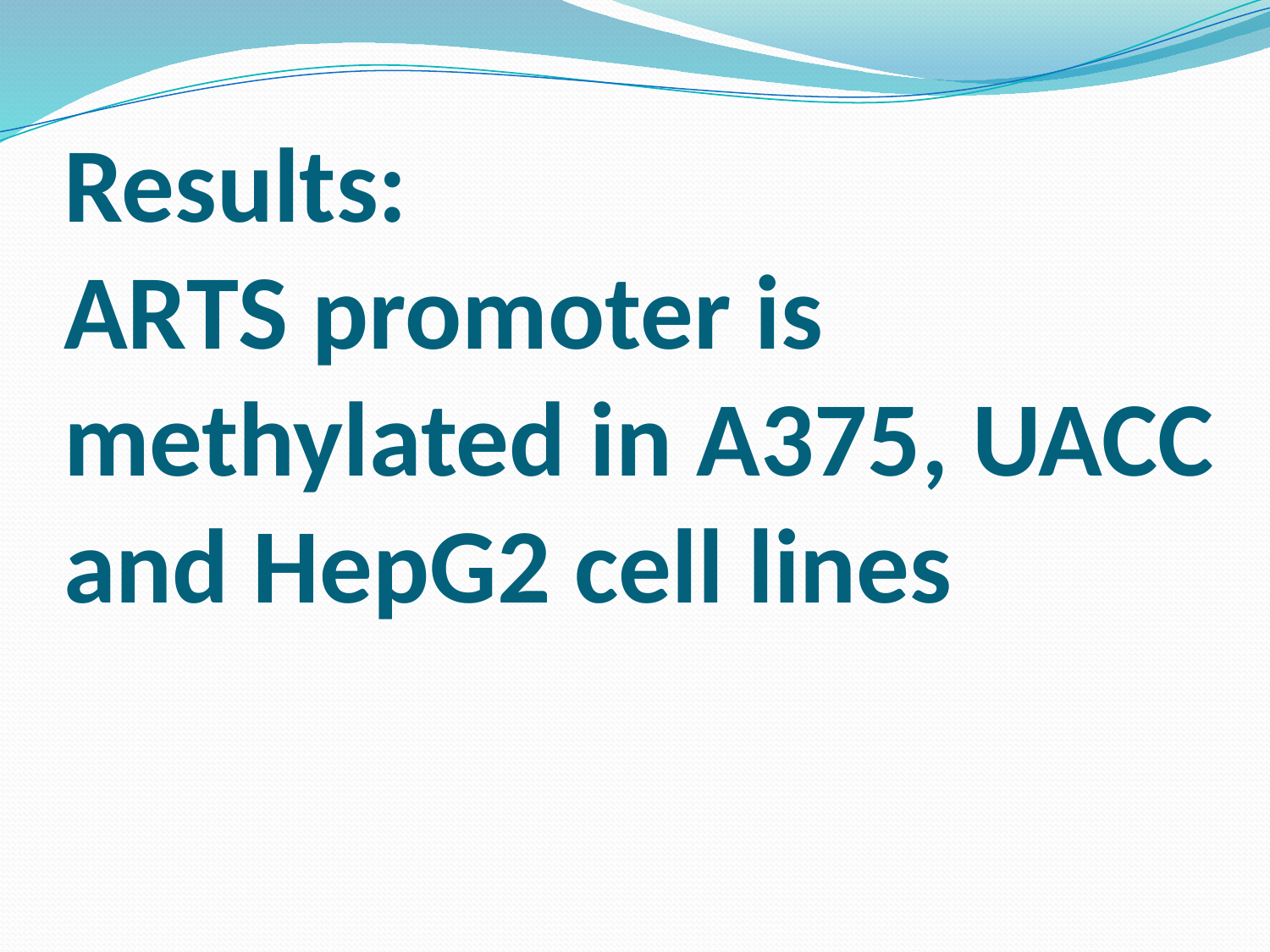

# Results: ARTS promoter is methylated in A375, UACC and HepG2 cell lines